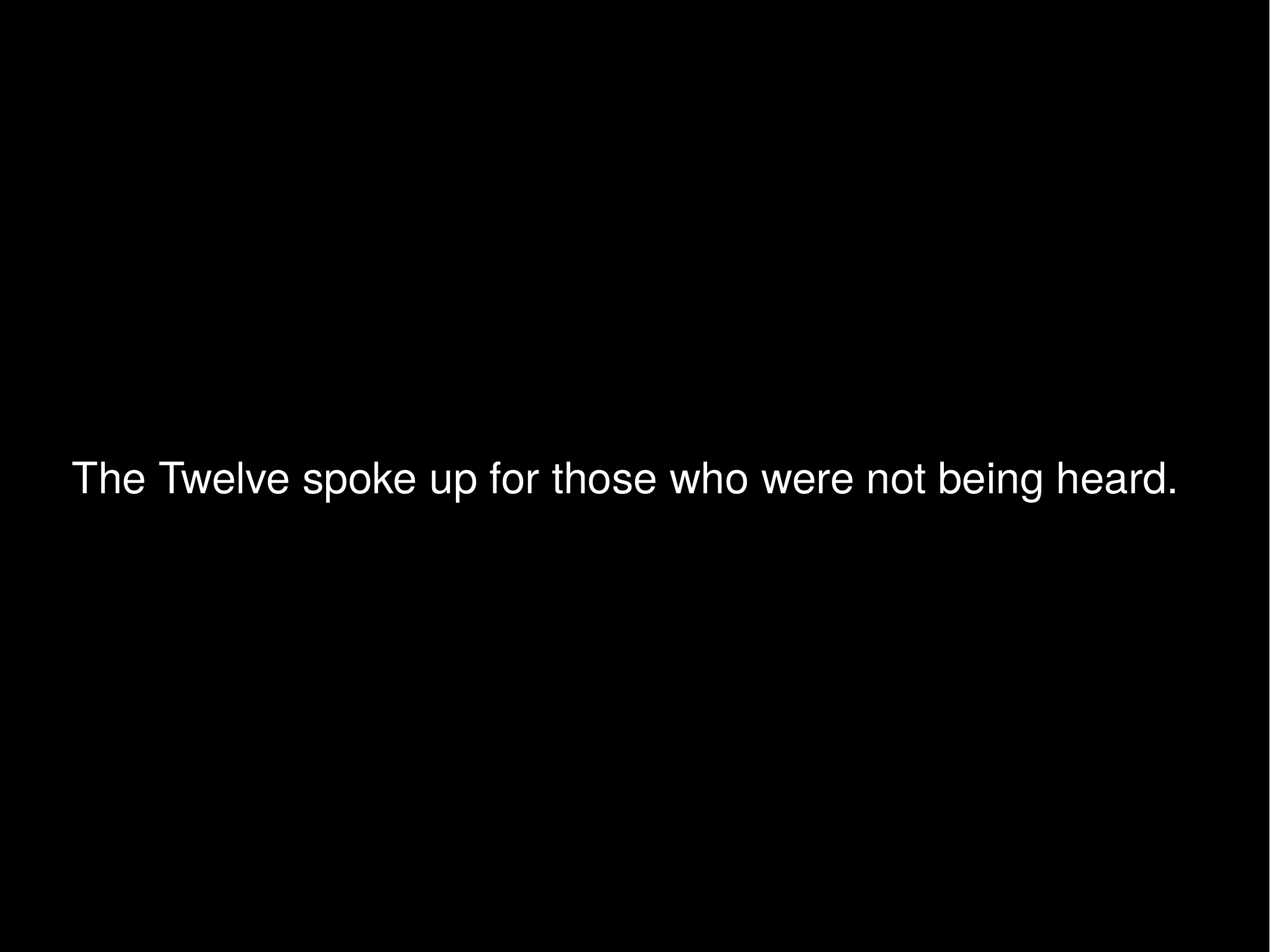

The Twelve spoke up for those who were not being heard.